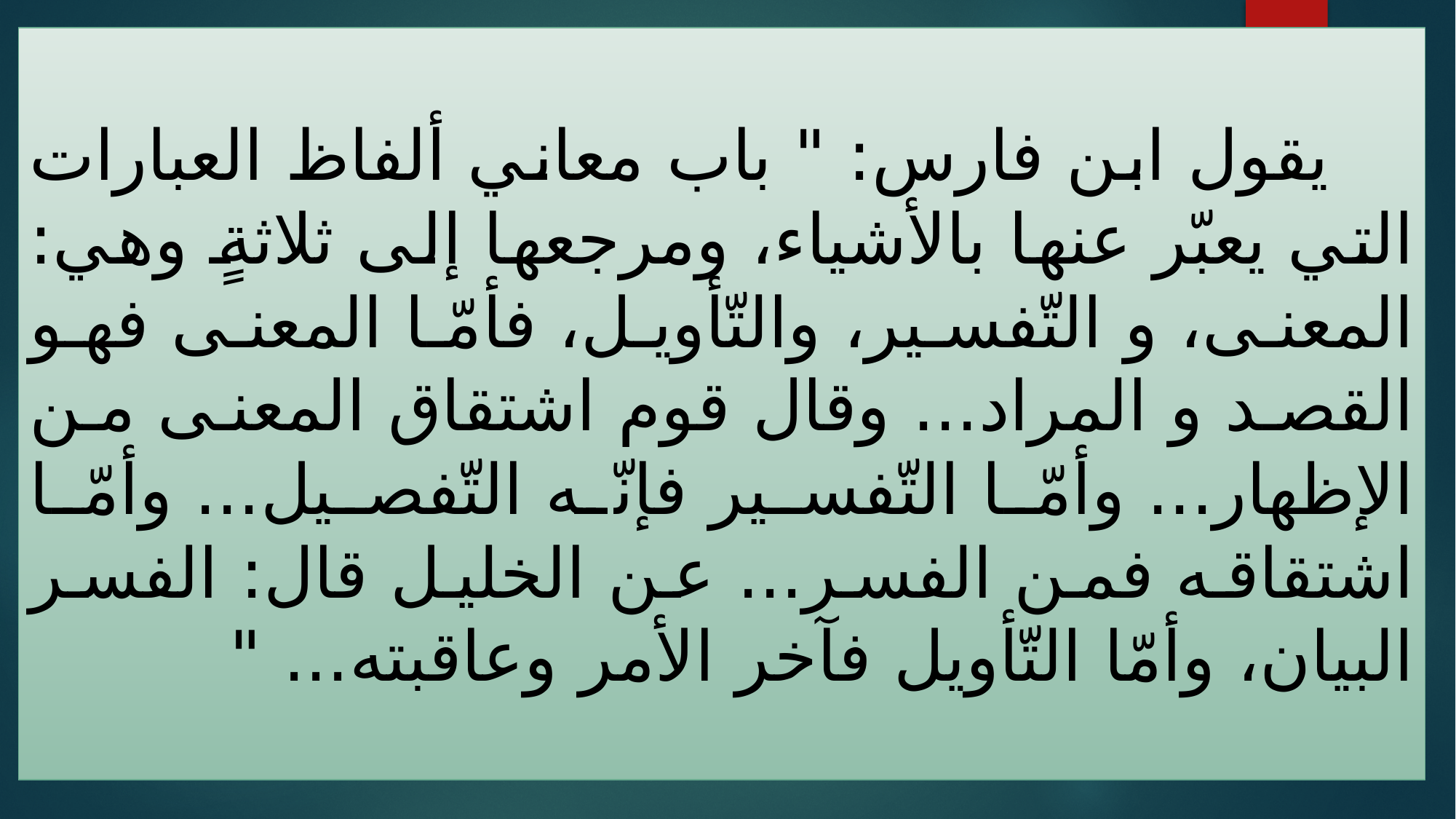

يقول ابن فارس: " باب معاني ألفاظ العبارات التي يعبّر عنها بالأشياء، ومرجعها إلى ثلاثةٍ وهي: المعنى، و التّفسير، والتّأويل، فأمّا المعنى فهو القصد و المراد... وقال قوم اشتقاق المعنى من الإظهار... وأمّا التّفسير فإنّه التّفصيل... وأمّا اشتقاقه فمن الفسر... عن الخليل قال: الفسر البيان، وأمّا التّأويل فآخر الأمر وعاقبته... "